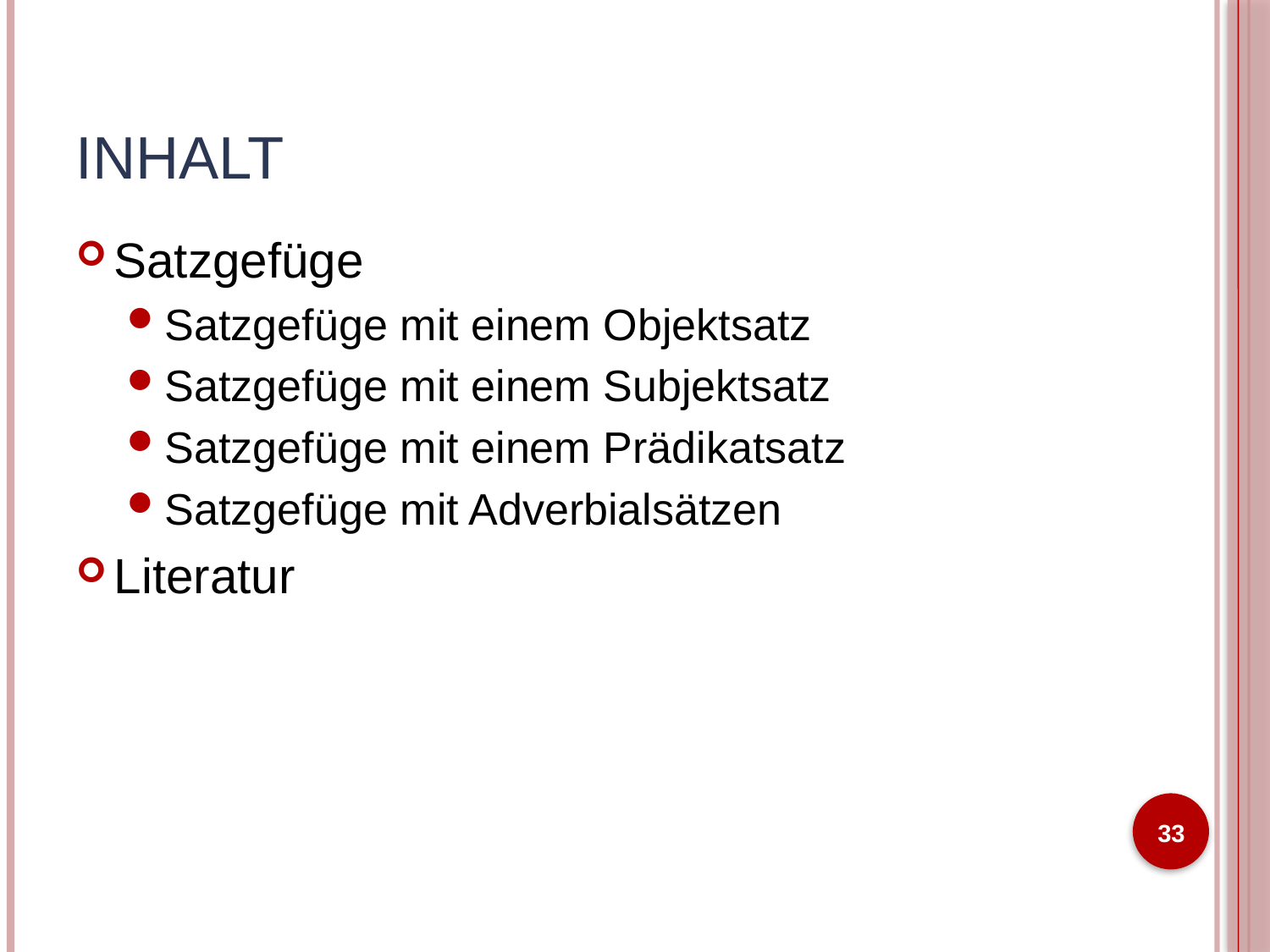

# Inhalt
Satzgefüge
Satzgefüge mit einem Objektsatz
Satzgefüge mit einem Subjektsatz
Satzgefüge mit einem Prädikatsatz
Satzgefüge mit Adverbialsätzen
Literatur
33